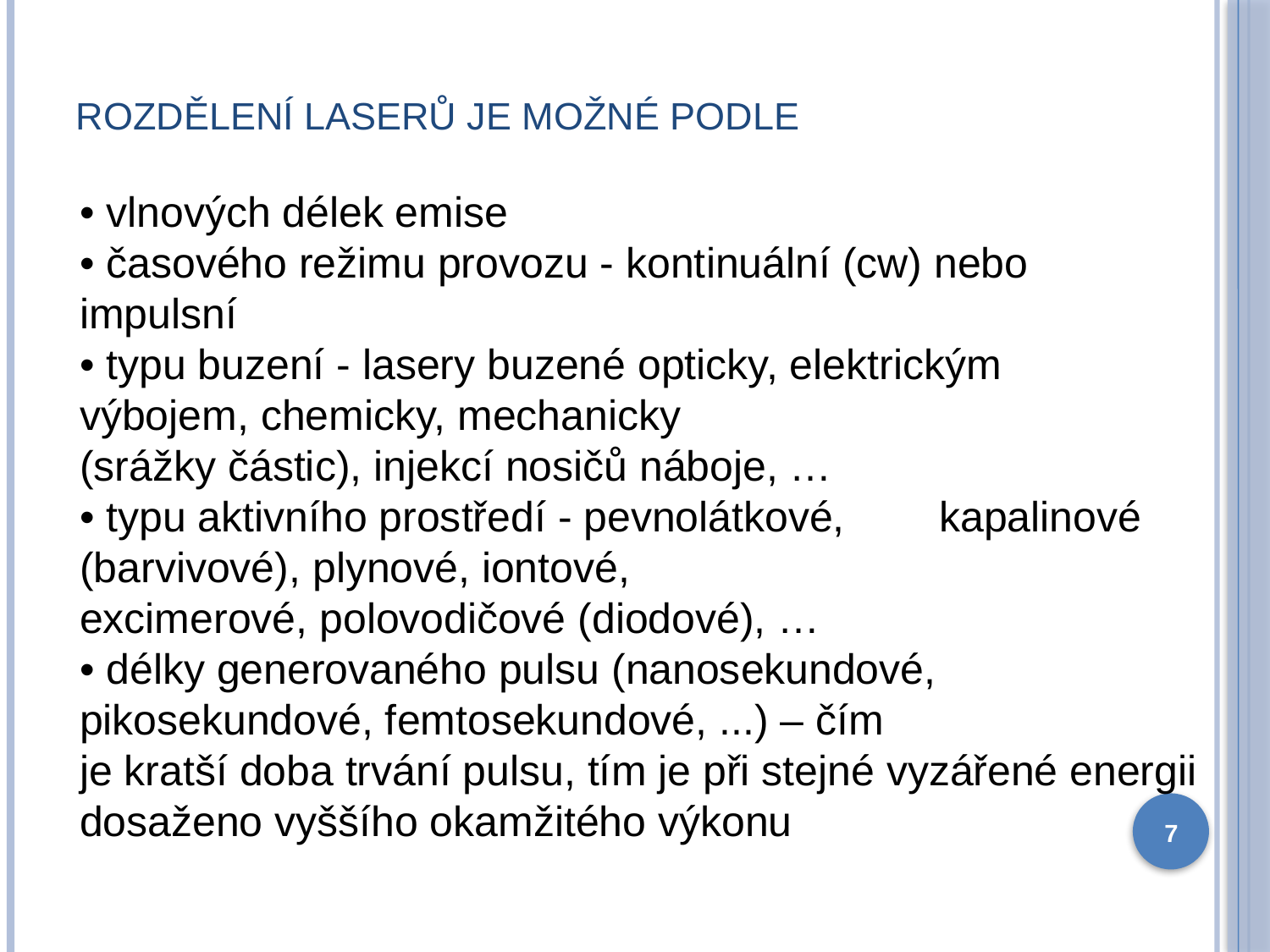

# Rozdělení laserů je možné podle
• vlnových délek emise
• časového režimu provozu - kontinuální (cw) nebo
impulsní
• typu buzení - lasery buzené opticky, elektrickým             výbojem, chemicky, mechanicky
(srážky částic), injekcí nosičů náboje, …
• typu aktivního prostředí - pevnolátkové,        kapalinové (barvivové), plynové, iontové,
excimerové, polovodičové (diodové), …
• délky generovaného pulsu (nanosekundové,  pikosekundové, femtosekundové, ...) – čím
je kratší doba trvání pulsu, tím je při stejné vyzářené energii dosaženo vyššího okamžitého výkonu
7
7